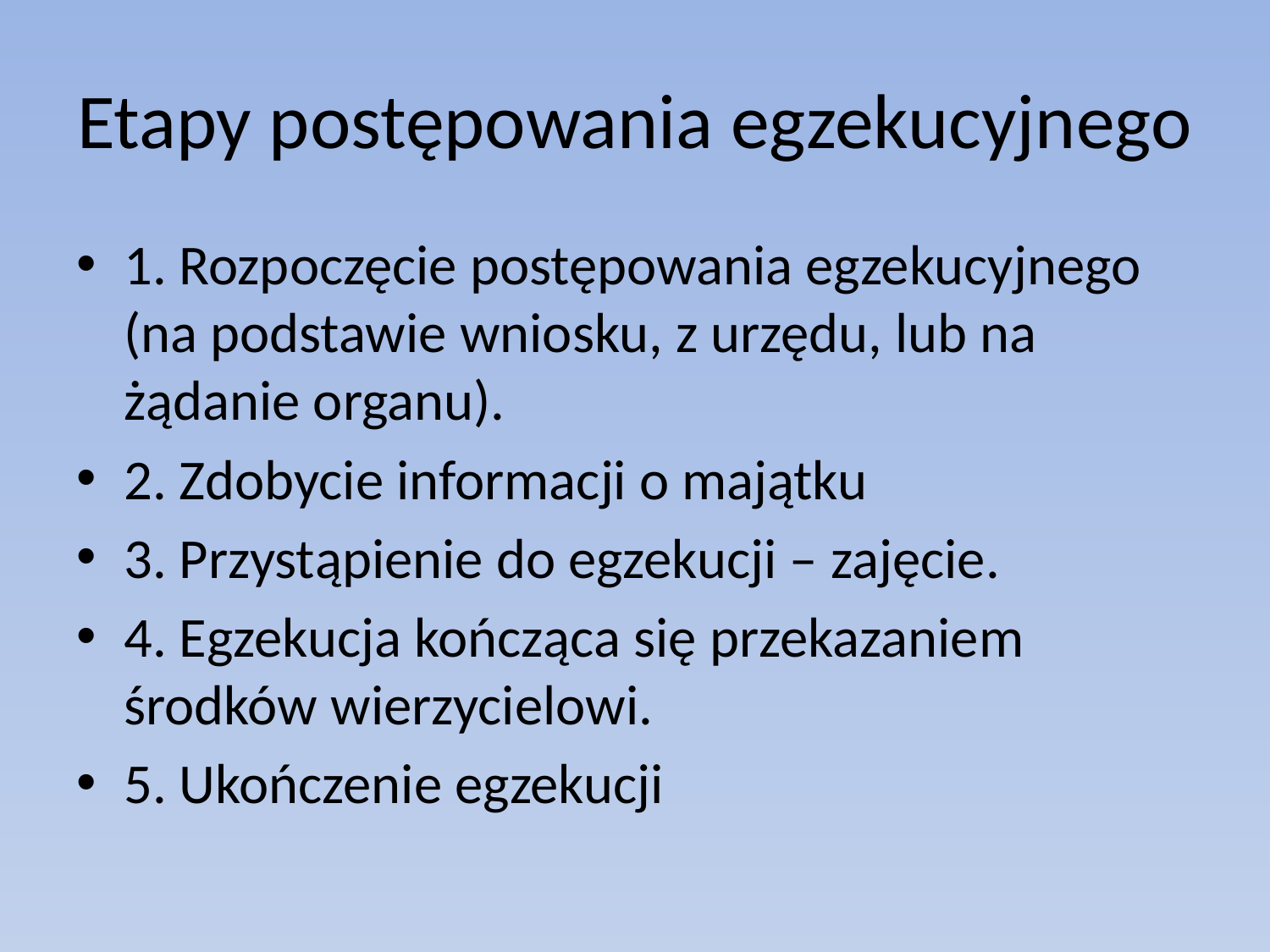

# Etapy postępowania egzekucyjnego
1. Rozpoczęcie postępowania egzekucyjnego (na podstawie wniosku, z urzędu, lub na żądanie organu).
2. Zdobycie informacji o majątku
3. Przystąpienie do egzekucji – zajęcie.
4. Egzekucja kończąca się przekazaniem środków wierzycielowi.
5. Ukończenie egzekucji